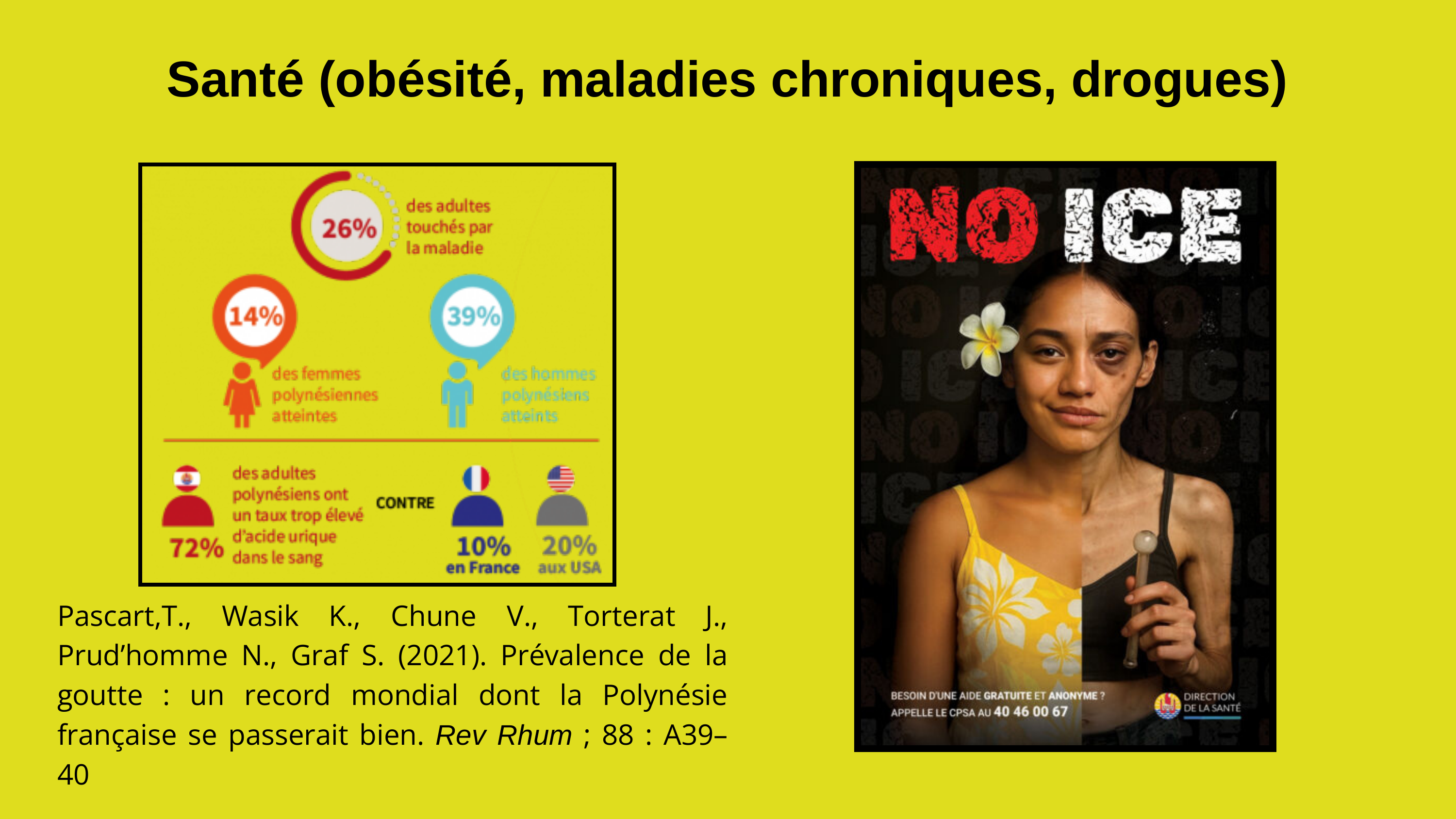

Santé (obésité, maladies chroniques, drogues)

Pascart,T., Wasik K., Chune V., Torterat J., Prud’homme N., Graf S. (2021). Prévalence de la goutte : un record mondial dont la Polynésie française se passerait bien. Rev Rhum ; 88 : A39–40